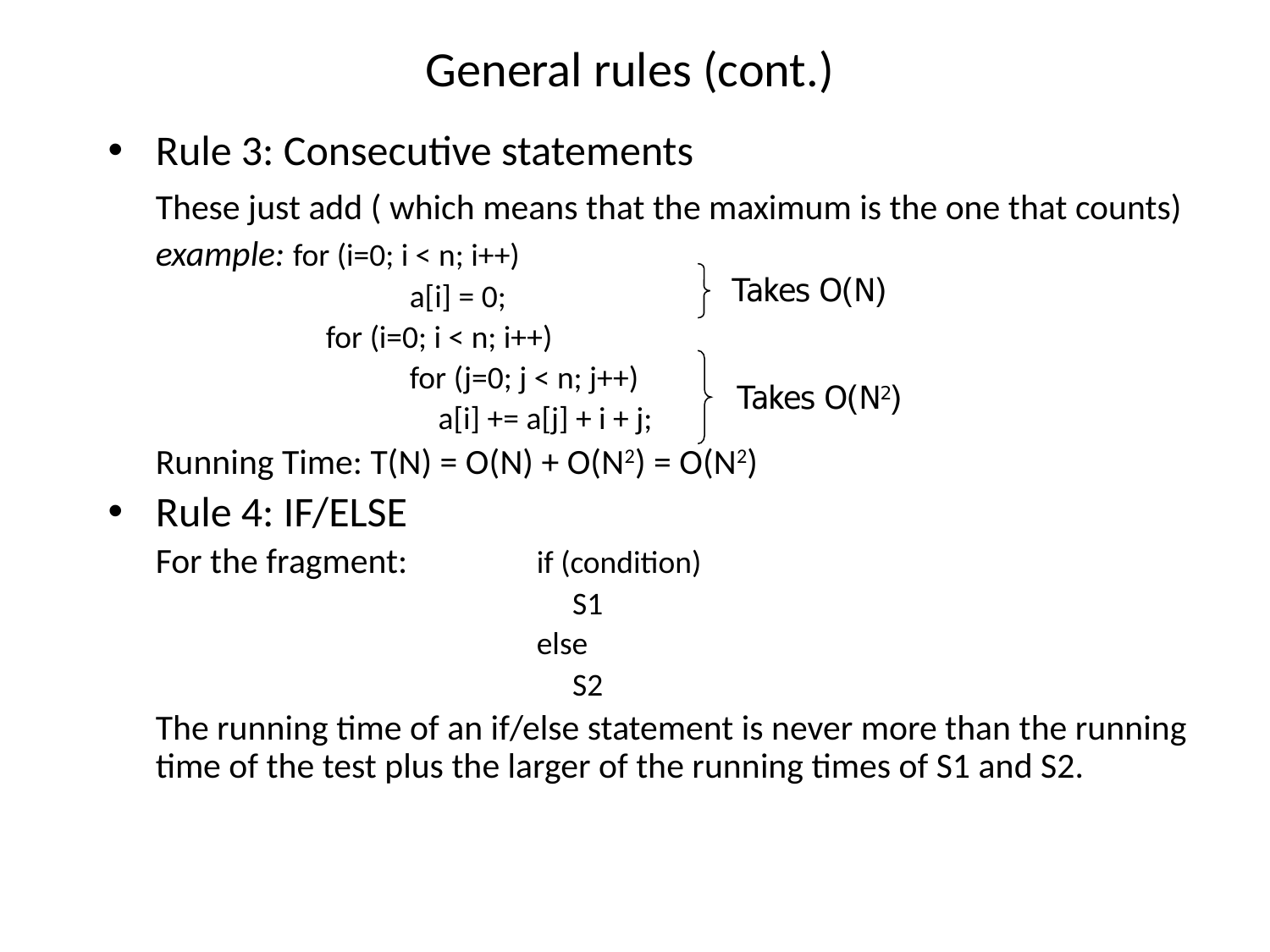

# General rules (cont.)
Rule 3: Consecutive statements
	These just add ( which means that the maximum is the one that counts)
	example: for (i=0; i < n; i++)
			a[i] = 0;
		      for (i=0; i < n; i++)
			for (j=0; j < n; j++)
			    a[i] += a[j] + i + j;
	Running Time: T(N) = O(N) + O(N2) = O(N2)
Rule 4: IF/ELSE
	For the fragment: 	if (condition)
				     S1
				else
				     S2
	The running time of an if/else statement is never more than the running time of the test plus the larger of the running times of S1 and S2.

Takes O(N)

Takes O(N2)